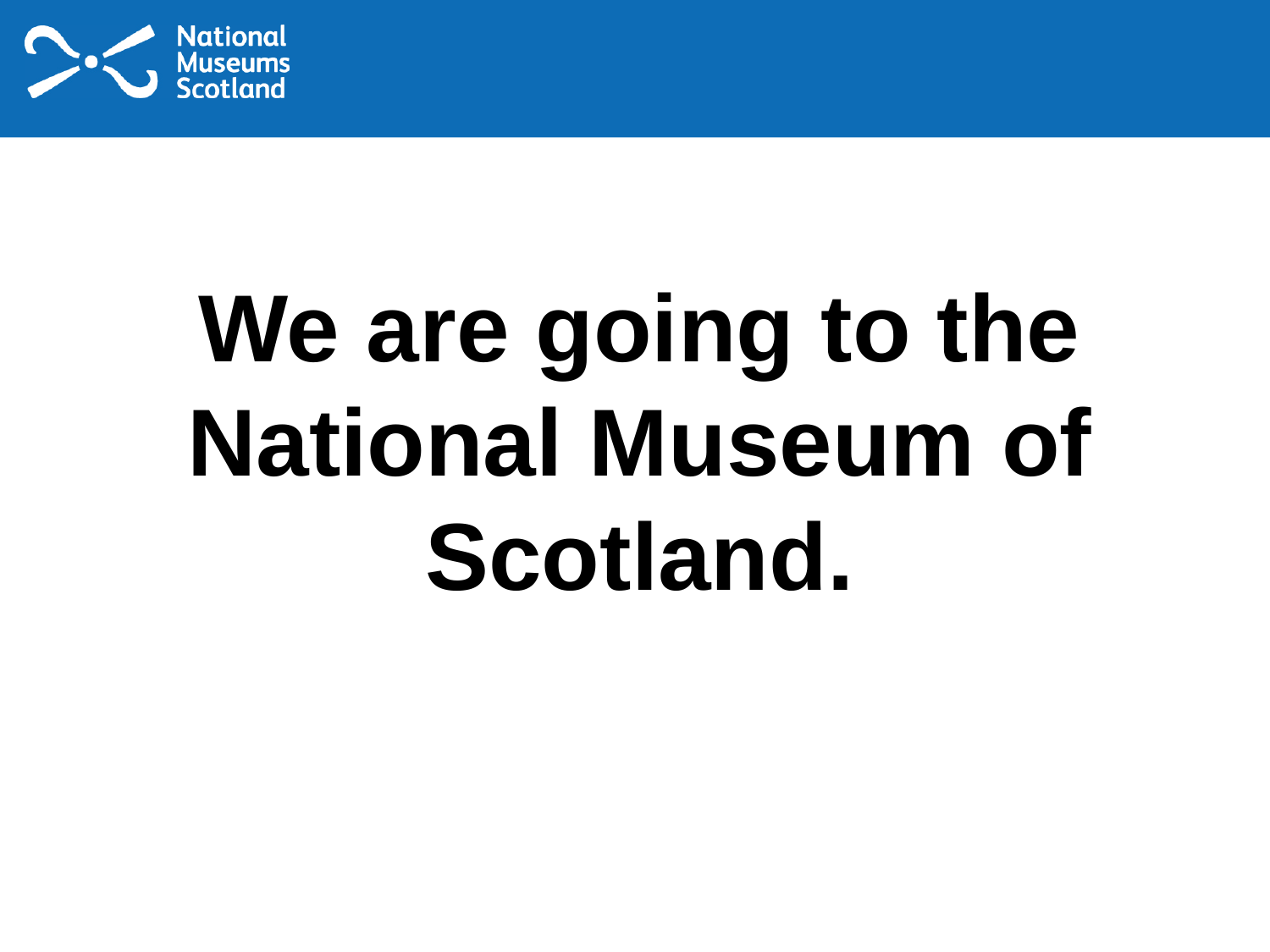

# We are going to the National Museum of Scotland.